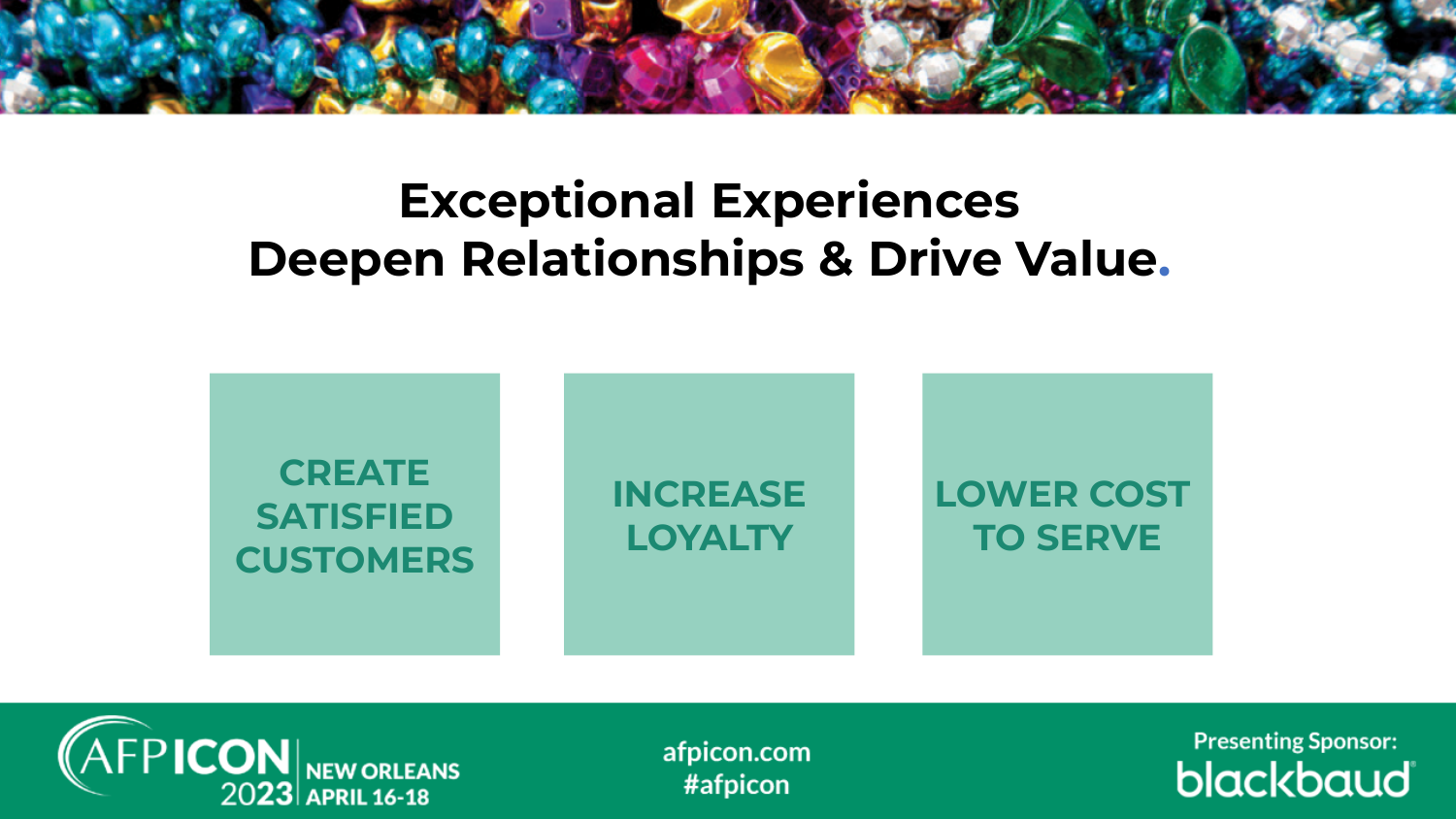

# Exceptional Experiences Deepen Relationships & Drive Value.
CREATE SATISFIED CUSTOMERS
INCREASE LOYALTY
LOWER COST
TO SERVE